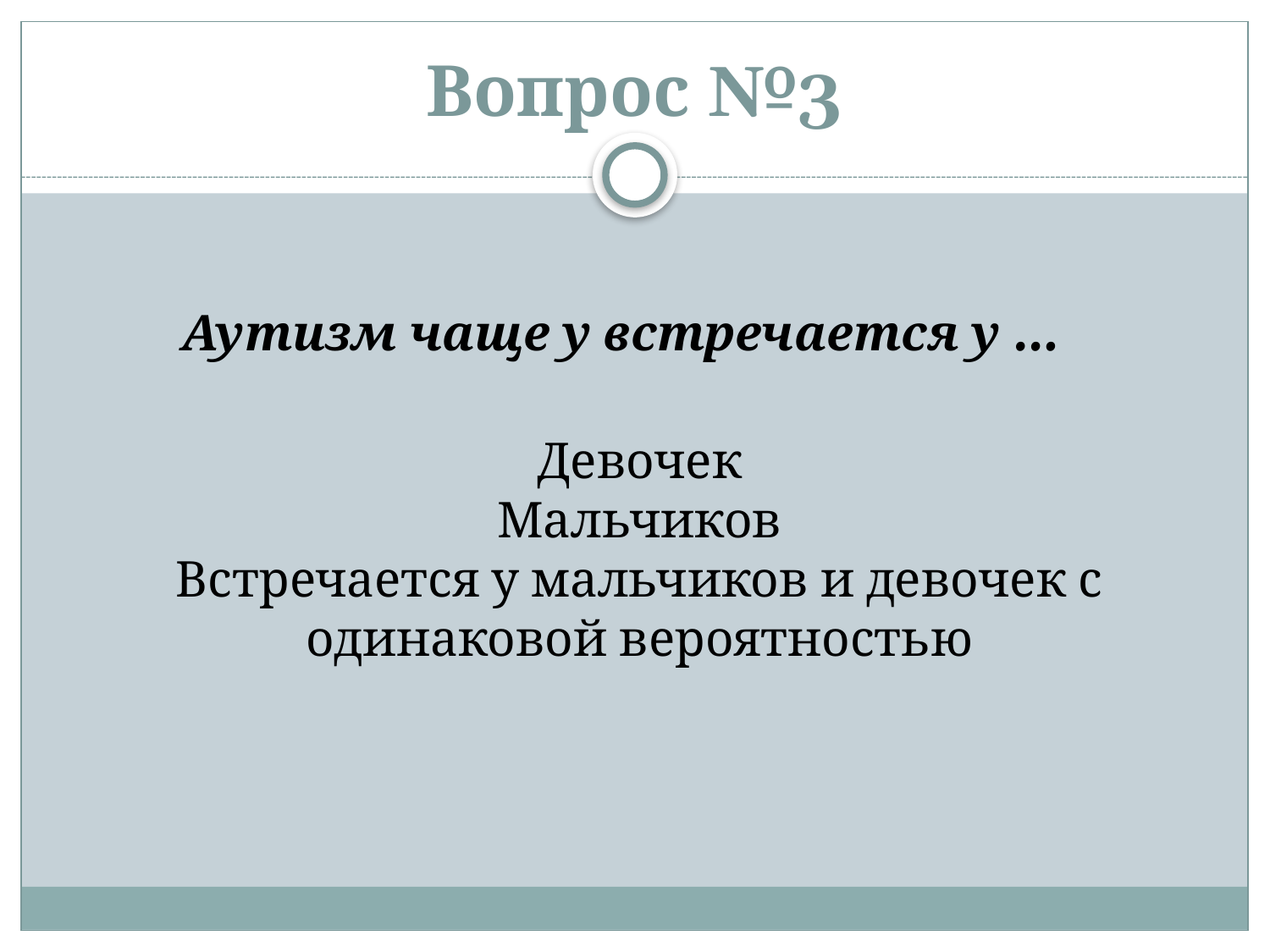

# Вопрос №3

Аутизм чаще у встречается у …
Девочек
Мальчиков
Встречается у мальчиков и девочек с одинаковой вероятностью